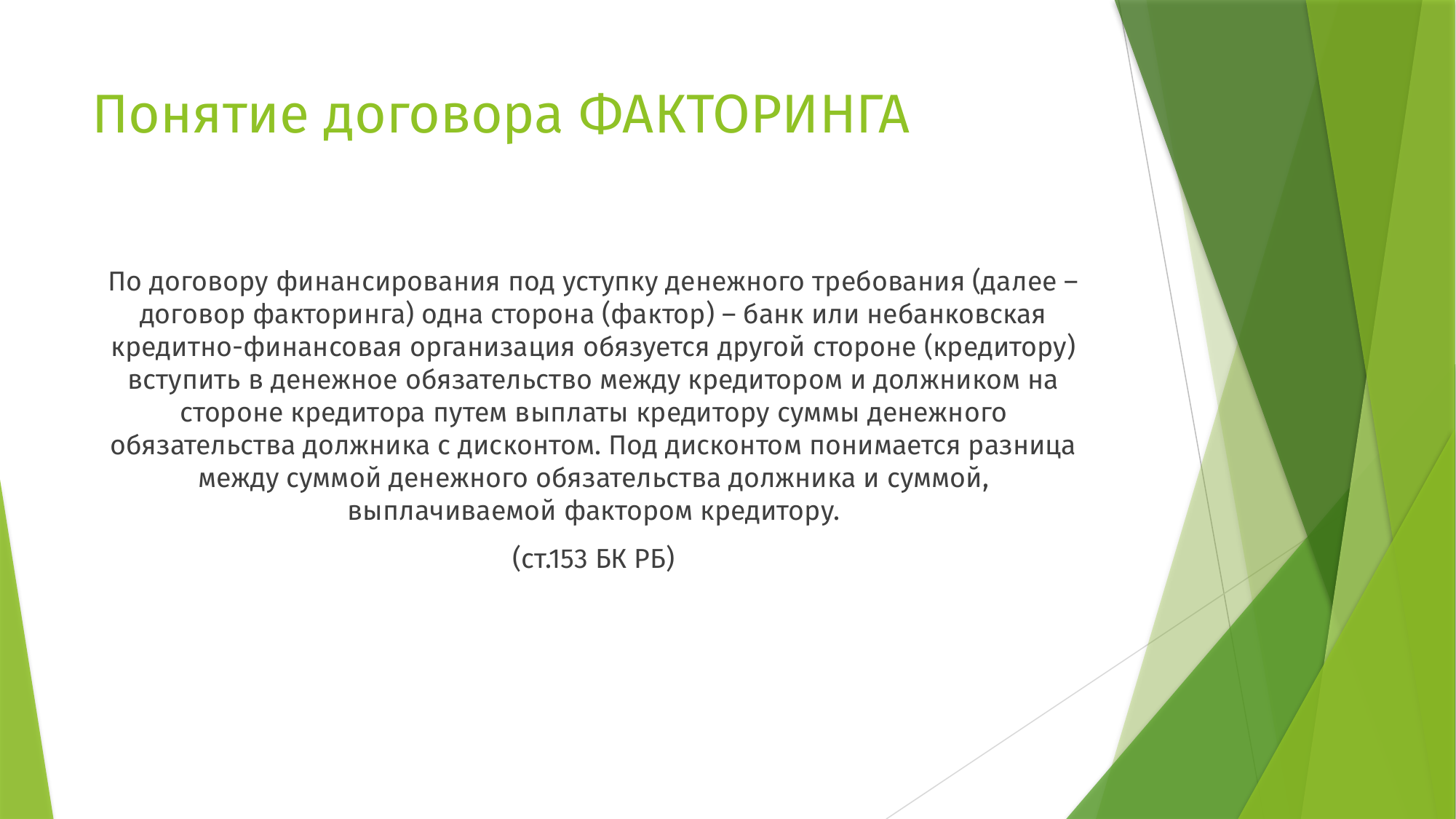

# Понятие договора ФАКТОРИНГА
По договору финансирования под уступку денежного требования (далее – договор факторинга) одна сторона (фактор) – банк или небанковская кредитно-финансовая организация обязуется другой стороне (кредитору) вступить в денежное обязательство между кредитором и должником на стороне кредитора путем выплаты кредитору суммы денежного обязательства должника с дисконтом. Под дисконтом понимается разница между суммой денежного обязательства должника и суммой, выплачиваемой фактором кредитору.
(ст.153 БК РБ)